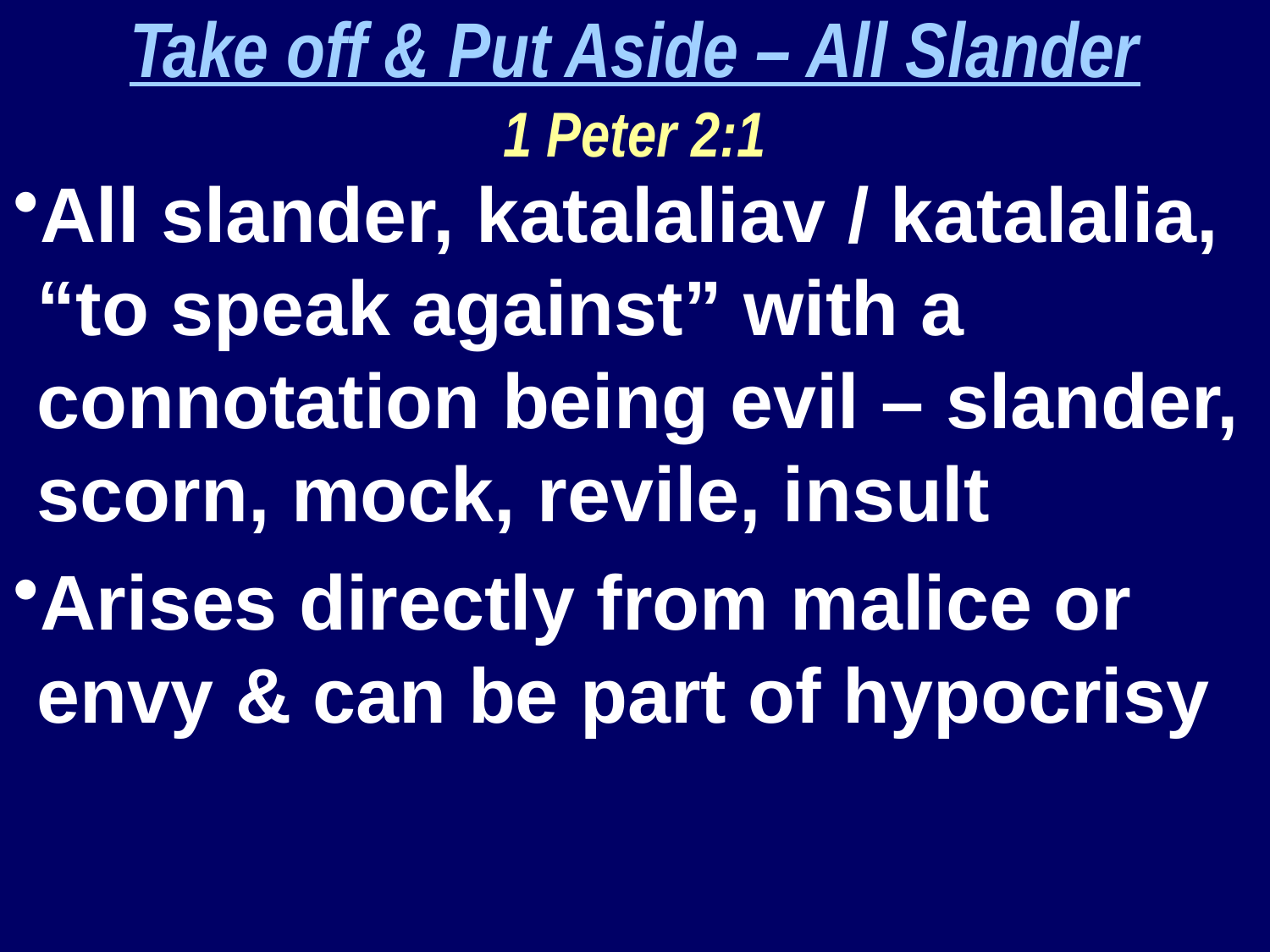

Take off & Put Aside – All Slander
1 Peter 2:1
All slander, katalaliav / katalalia, “to speak against” with a connotation being evil – slander, scorn, mock, revile, insult
Arises directly from malice or envy & can be part of hypocrisy